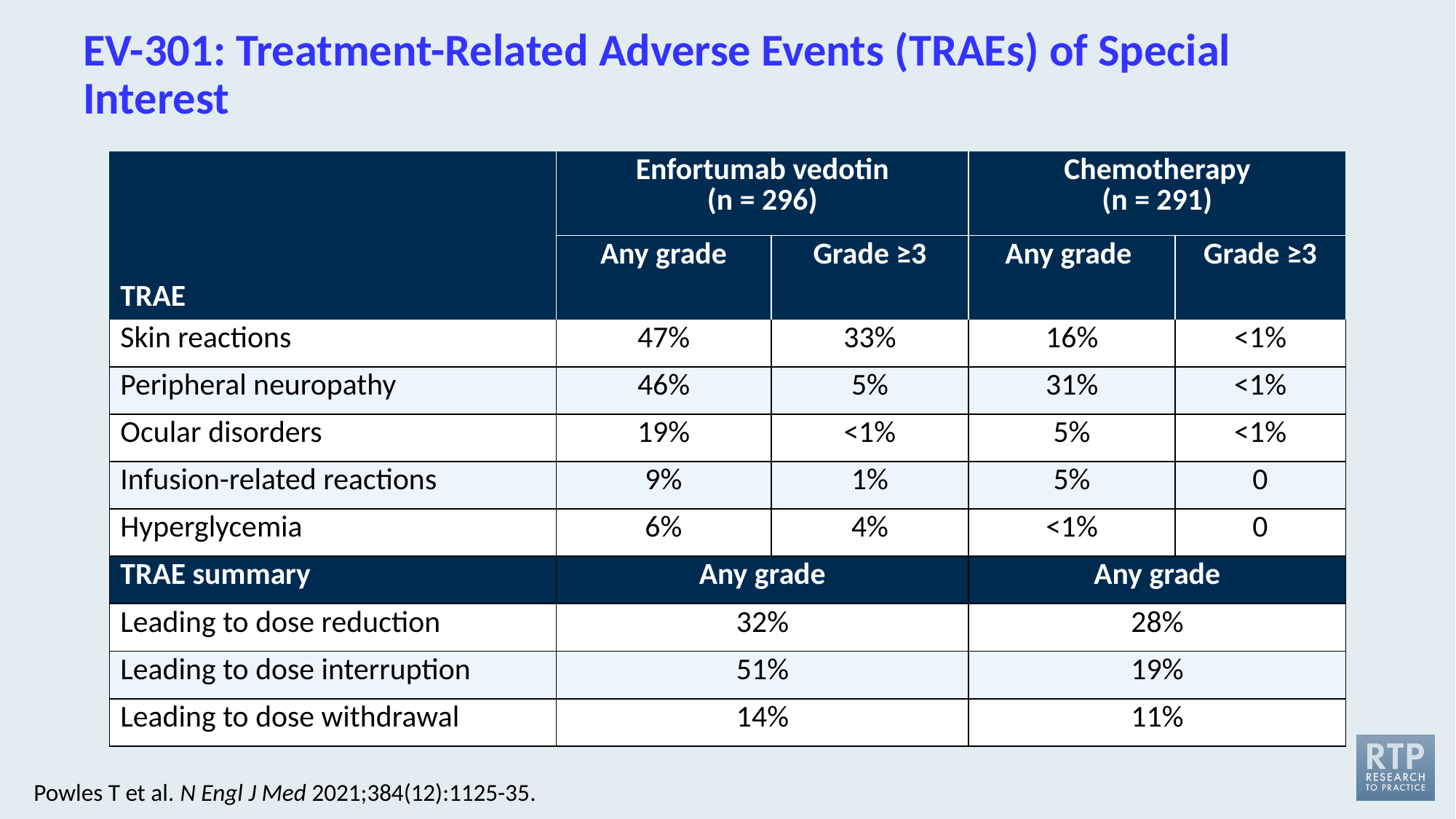

# EV-301: Treatment-Related Adverse Events (TRAEs) of Special Interest
| TRAE | Enfortumab vedotin (n = 296) |  | Chemotherapy (n = 291) |  |
| --- | --- | --- | --- | --- |
|  | Any grade | Grade ≥3 | Any grade | Grade ≥3 |
| Skin reactions | 47% | 33% | 16% | <1% |
| Peripheral neuropathy | 46% | 5% | 31% | <1% |
| Ocular disorders | 19% | <1% | 5% | <1% |
| Infusion-related reactions | 9% | 1% | 5% | 0 |
| Hyperglycemia | 6% | 4% | <1% | 0 |
| TRAE summary | Any grade |  | Any grade |  |
| Leading to dose reduction | 32% |  | 28% |  |
| Leading to dose interruption | 51% |  | 19% |  |
| Leading to dose withdrawal | 14% |  | 11% |  |
Powles T et al. N Engl J Med 2021;384(12):1125-35.